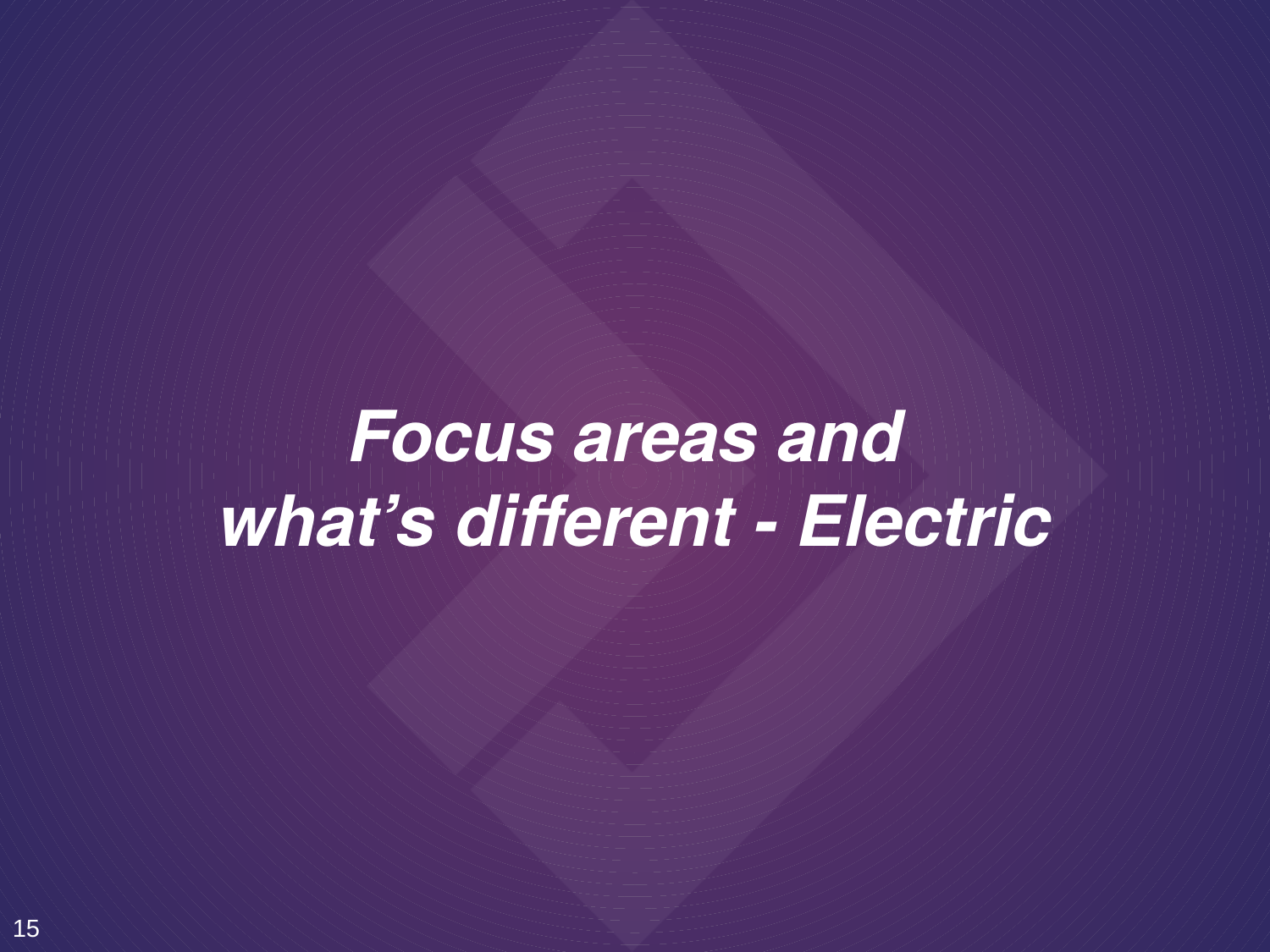

# Focus areas and what’s different - Electric